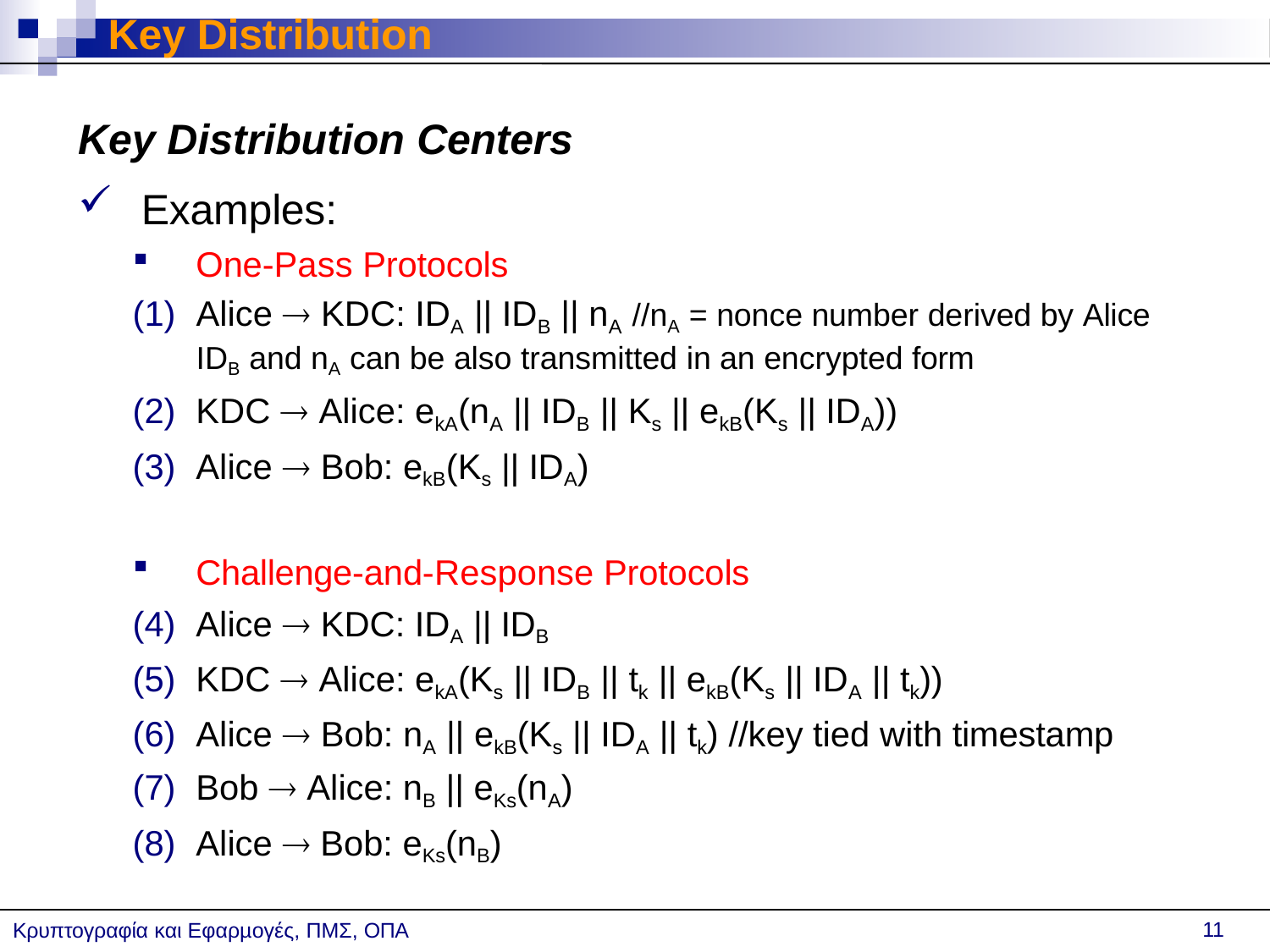

# Key Distribution
Key Distribution Centers
Examples:
One-Pass Protocols
Alice → KDC: IDA || IDB || nA //nA = nonce number derived by Alice IDB and nA can be also transmitted in an encrypted form
KDC → Alice: ekA(nA || IDB || Ks || ekB(Ks || IDA))
Alice → Bob: ekB(Ks || IDA)

Challenge-and-Response Protocols
Alice → KDC: IDA || IDB
KDC → Alice: ekA(Ks || IDB || tk || ekB(Ks || IDA || tk))
Alice → Bob: nA || ekB(Ks || IDA || tk) //key tied with timestamp
Bob → Alice: nB || eKs(nA)
Alice → Bob: eKs(nB)
11
Κρυπτογραφία και Εφαρµογές, ΠΜΣ, ΟΠΑ